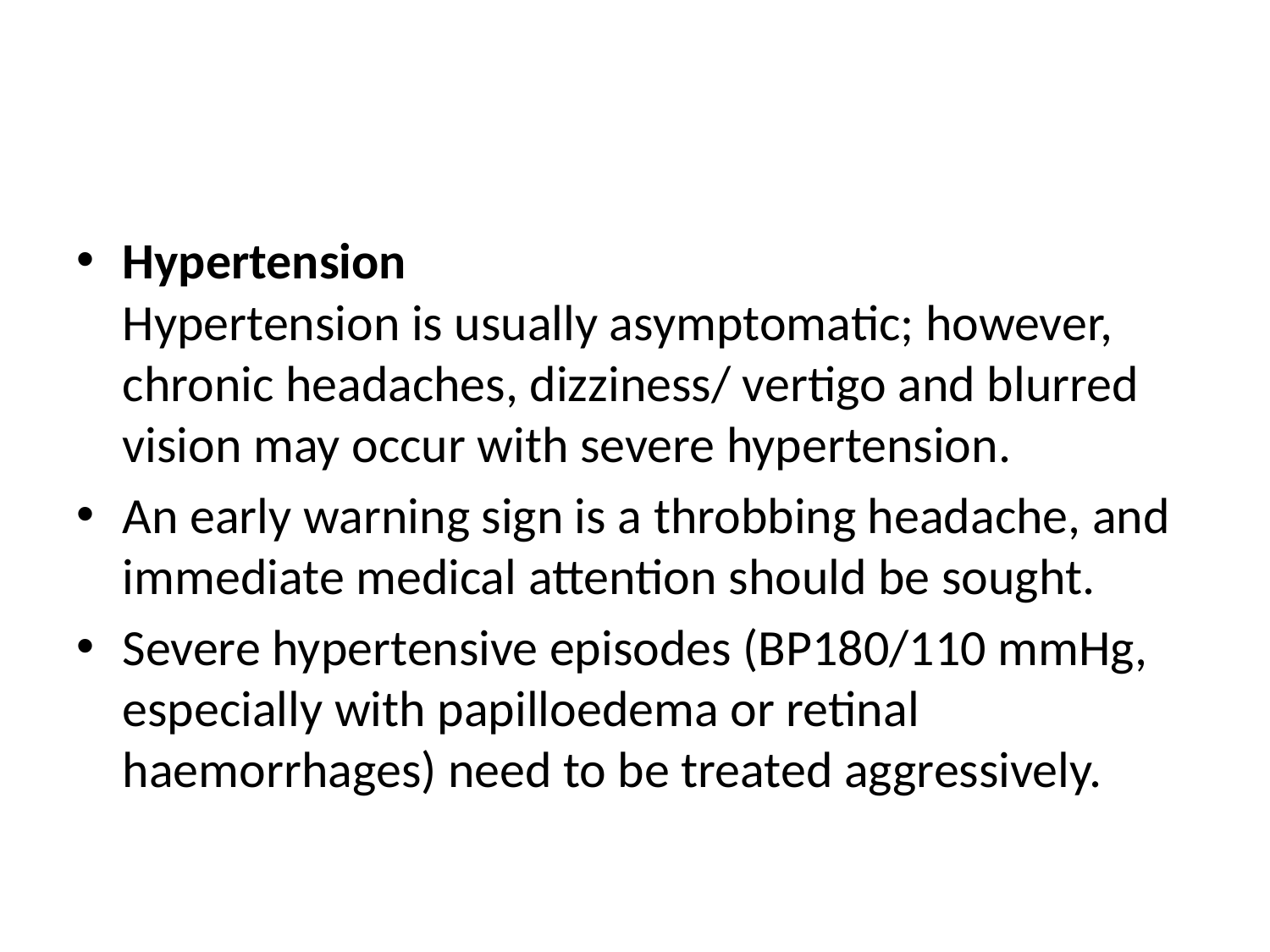

#
Hypertension
Hypertension is usually asymptomatic; however, chronic headaches, dizziness/ vertigo and blurred vision may occur with severe hypertension.
An early warning sign is a throbbing headache, and immediate medical attention should be sought.
Severe hypertensive episodes (BP180/110 mmHg, especially with papilloedema or retinal haemorrhages) need to be treated aggressively.